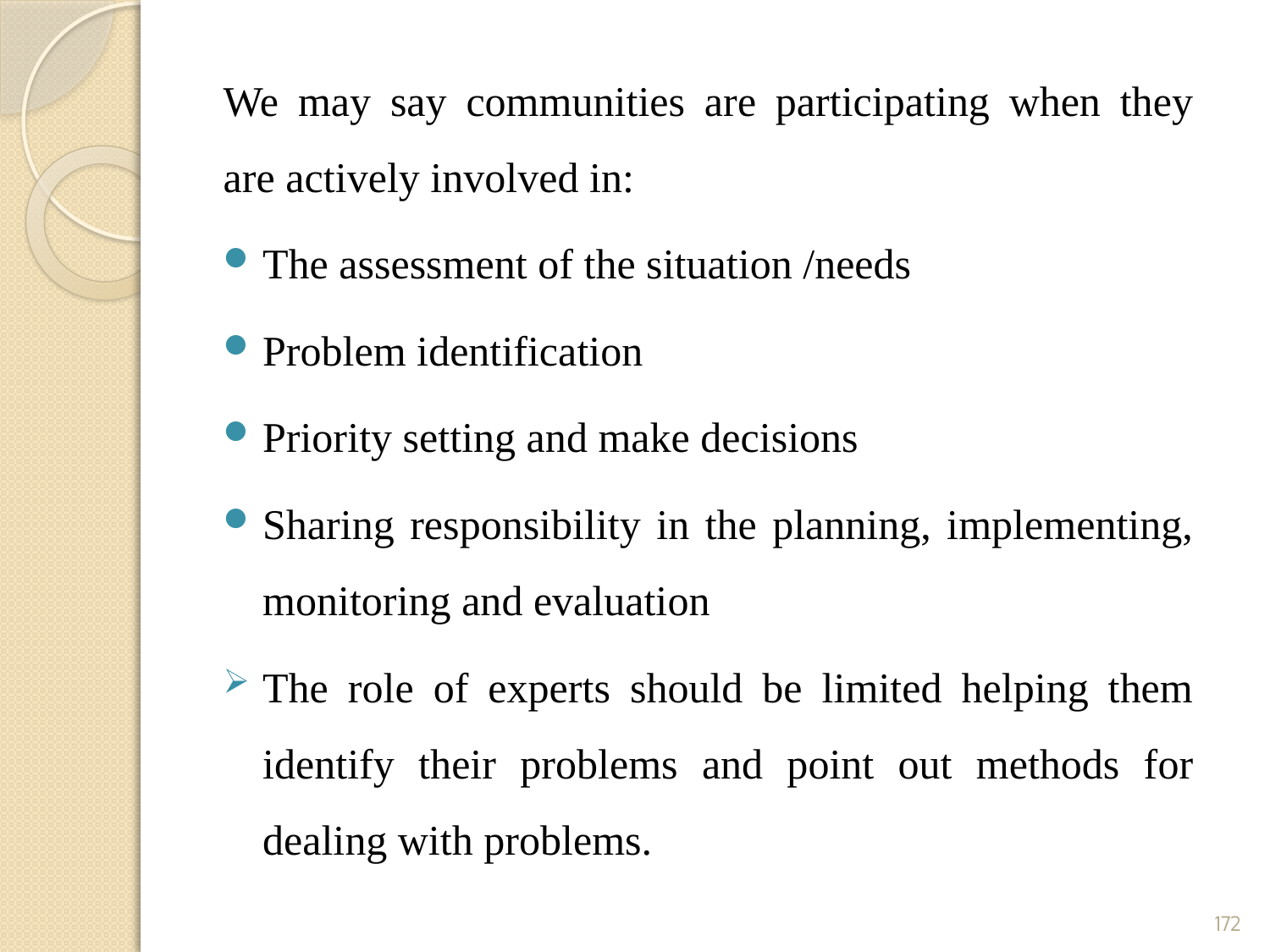

We may say communities are participating when they are actively involved in:
The assessment of the situation /needs
Problem identification
Priority setting and make decisions
Sharing responsibility in the planning, implementing, monitoring and evaluation
The role of experts should be limited helping them identify their problems and point out methods for dealing with problems.

172